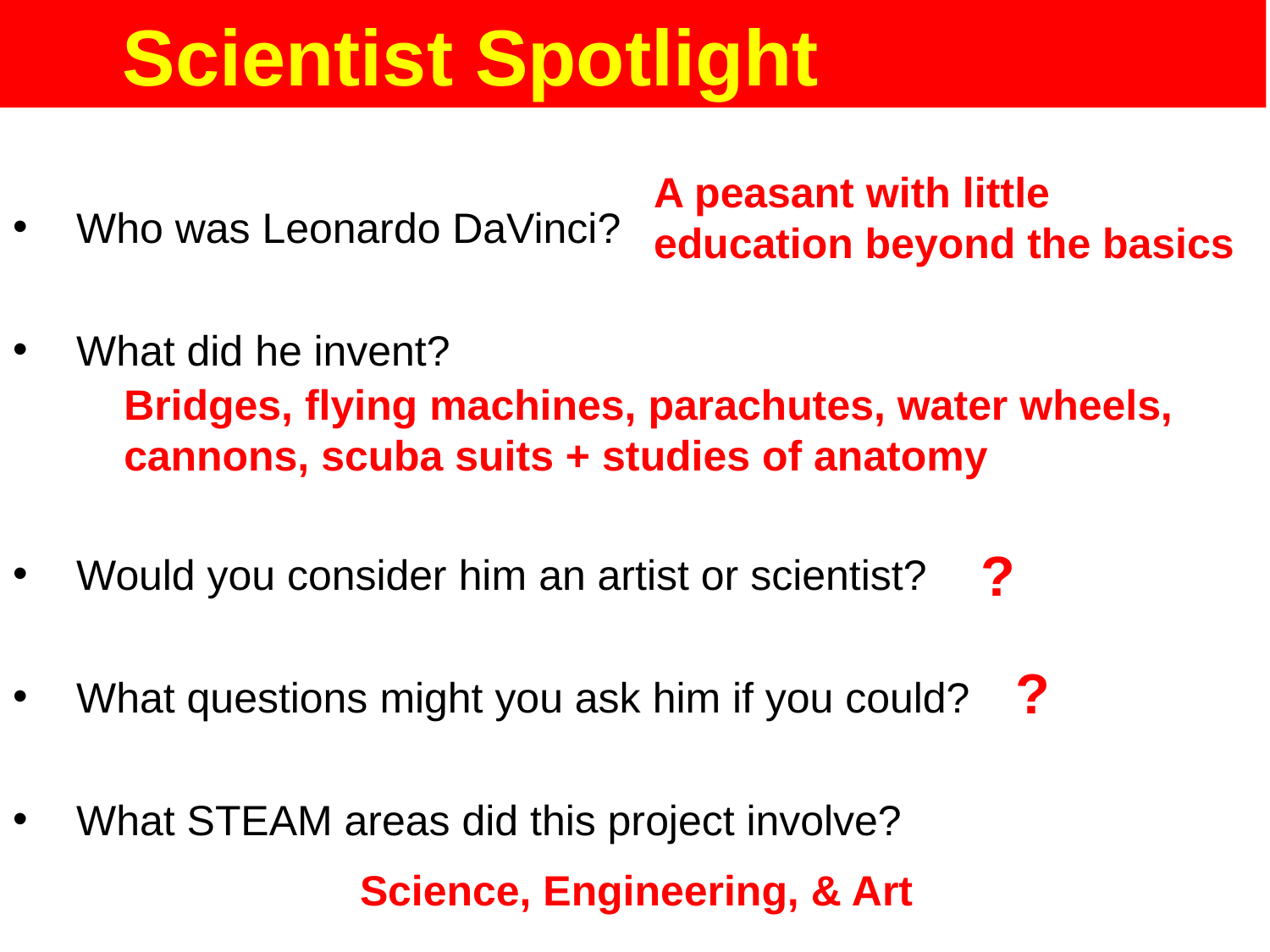

Scientist Spotlight

Who was Leonardo DaVinci?
What did he invent?
Would you consider him an artist or scientist?
What questions might you ask him if you could?
What STEAM areas did this project involve?

A peasant with little education beyond the basics
Bridges, flying machines, parachutes, water wheels, cannons, scuba suits + studies of anatomy
?
?
Science, Engineering, & Art